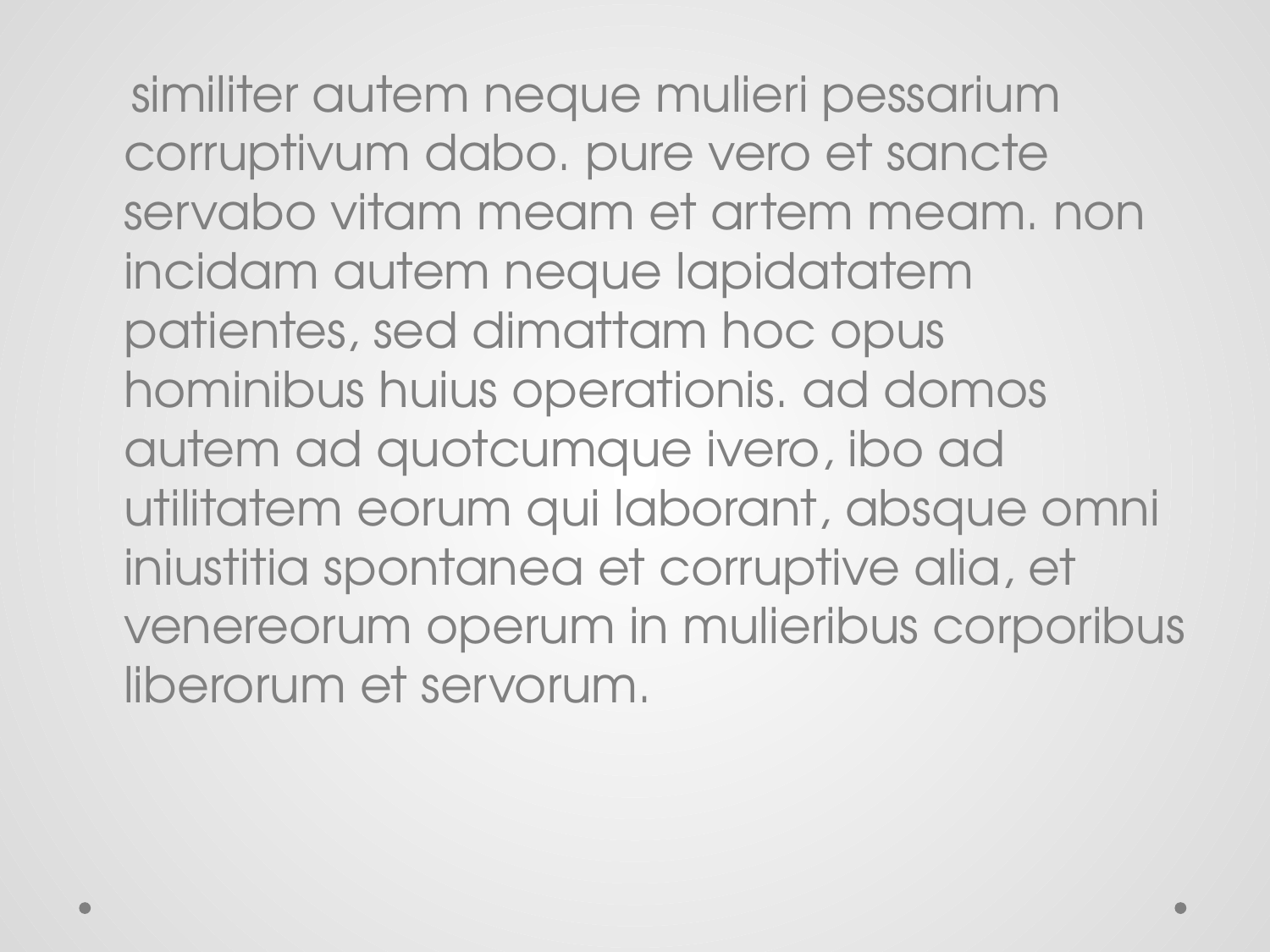

similiter autem neque mulieri pessarium corruptivum dabo. pure vero et sancte servabo vitam meam et artem meam. non incidam autem neque lapidatatem patientes, sed dimattam hoc opus hominibus huius operationis. ad domos autem ad quotcumque ivero, ibo ad utilitatem eorum qui laborant, absque omni iniustitia spontanea et corruptive alia, et venereorum operum in mulieribus corporibus liberorum et servorum.